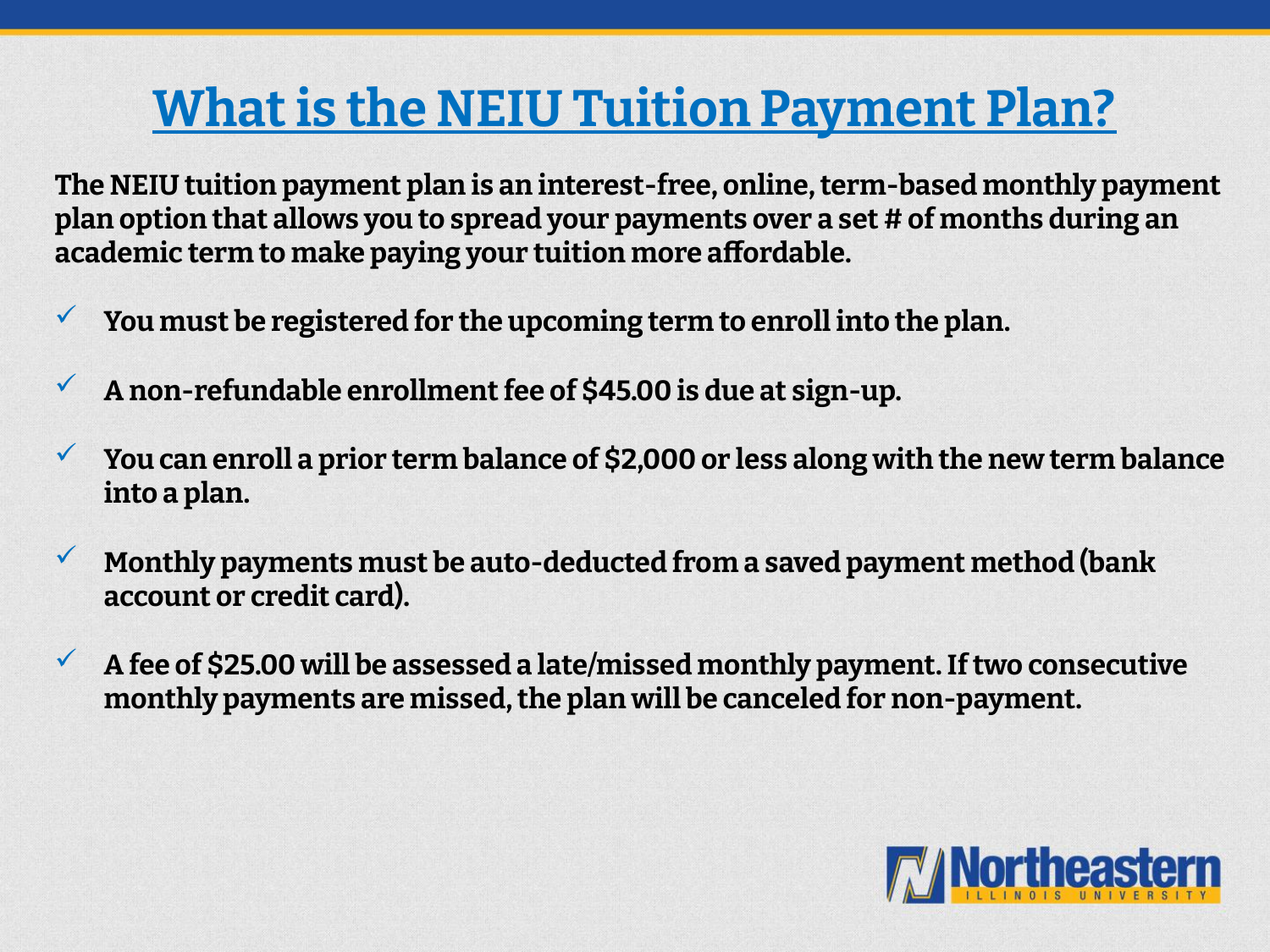

# What is the NEIU Tuition Payment Plan?
The NEIU tuition payment plan is an interest-free, online, term-based monthly payment plan option that allows you to spread your payments over a set # of months during an academic term to make paying your tuition more affordable.
You must be registered for the upcoming term to enroll into the plan.
A non-refundable enrollment fee of $45.00 is due at sign-up.
You can enroll a prior term balance of $2,000 or less along with the new term balance into a plan.
Monthly payments must be auto-deducted from a saved payment method (bank account or credit card).
A fee of $25.00 will be assessed a late/missed monthly payment. If two consecutive monthly payments are missed, the plan will be canceled for non-payment.